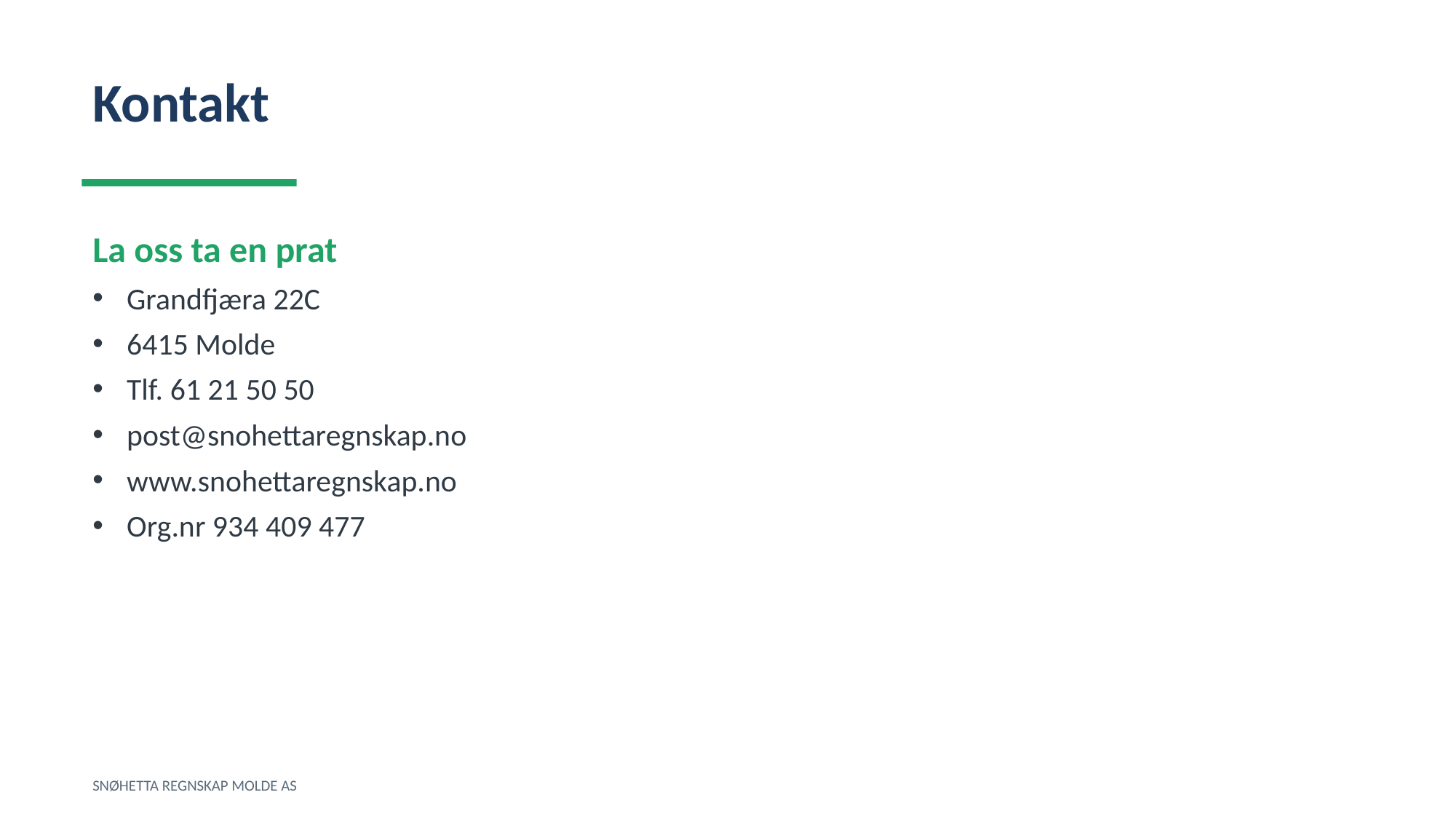

Kontakt

La oss ta en prat
Grandfjæra 22C
6415 Molde
Tlf. 61 21 50 50
post@snohettaregnskap.no
www.snohettaregnskap.no
Org.nr 934 409 477
SNØHETTA REGNSKAP MOLDE AS